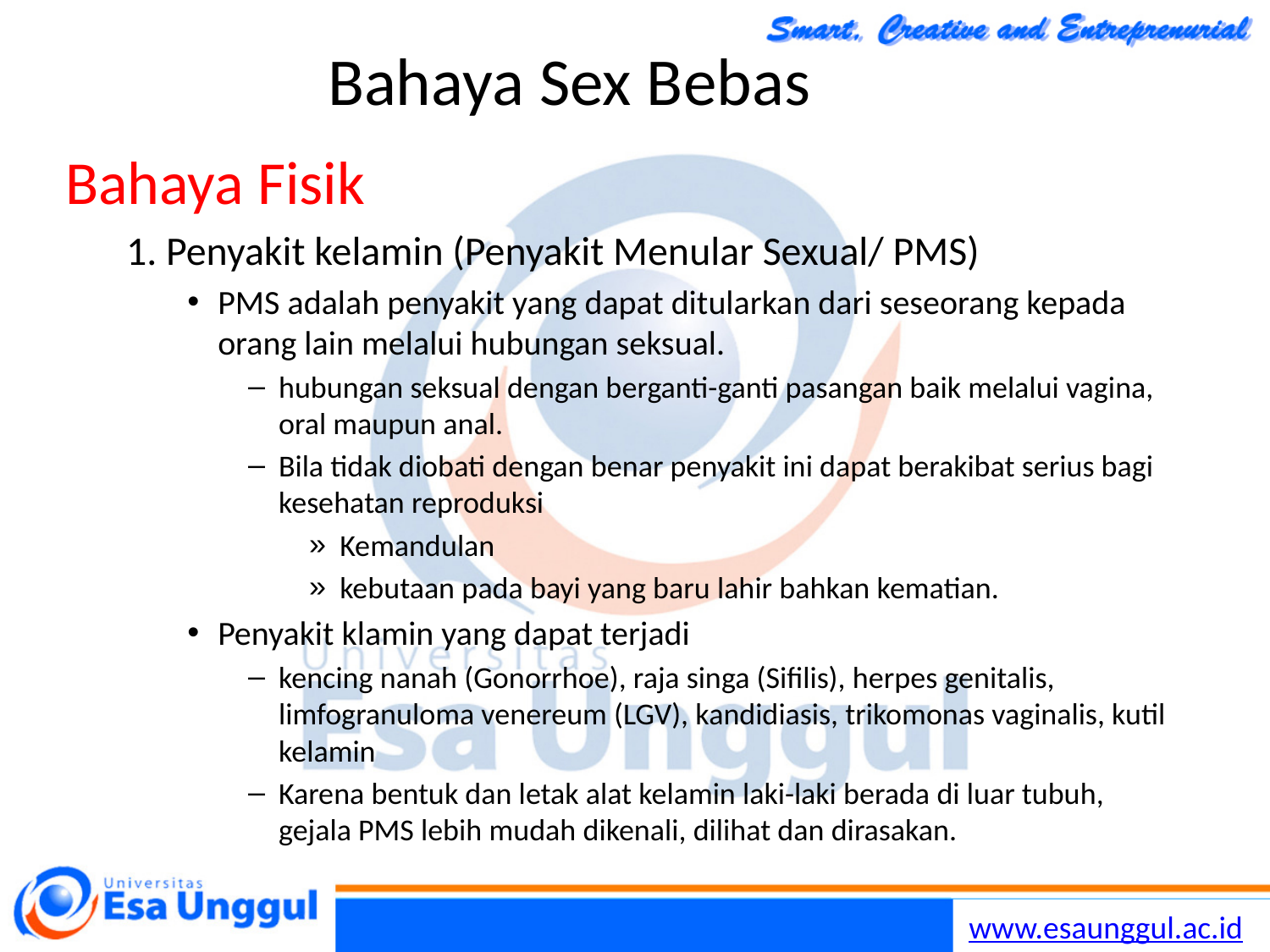

# Bahaya Sex Bebas
Bahaya Fisik
1. Penyakit kelamin (Penyakit Menular Sexual/ PMS)
PMS adalah penyakit yang dapat ditularkan dari seseorang kepada orang lain melalui hubungan seksual.
hubungan seksual dengan berganti-ganti pasangan baik melalui vagina, oral maupun anal.
Bila tidak diobati dengan benar penyakit ini dapat berakibat serius bagi kesehatan reproduksi
Kemandulan
kebutaan pada bayi yang baru lahir bahkan kematian.
Penyakit klamin yang dapat terjadi
kencing nanah (Gonorrhoe), raja singa (Sifilis), herpes genitalis, limfogranuloma venereum (LGV), kandidiasis, trikomonas vaginalis, kutil kelamin
Karena bentuk dan letak alat kelamin laki-laki berada di luar tubuh, gejala PMS lebih mudah dikenali, dilihat dan dirasakan.